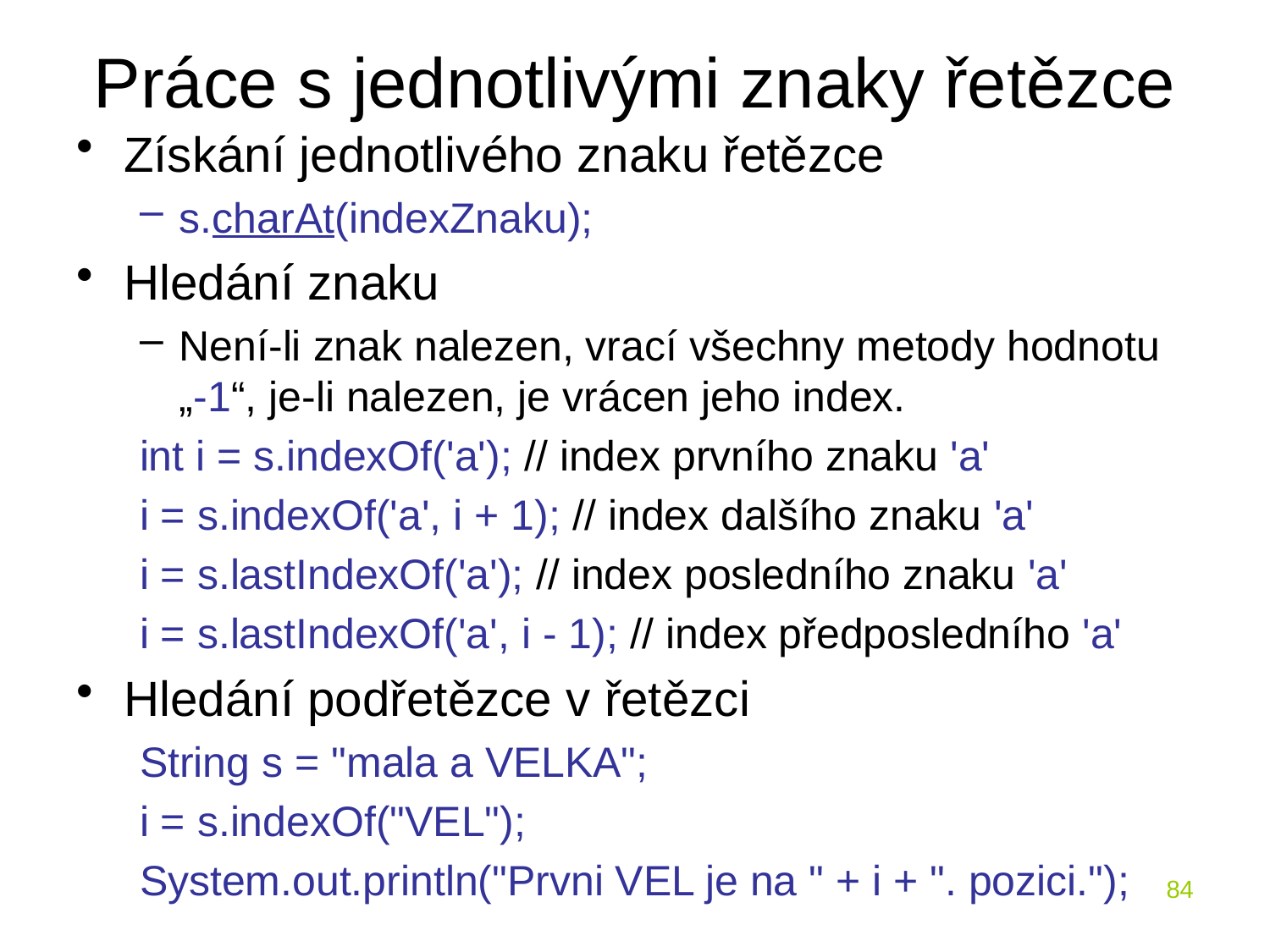

# Práce s jednotlivými znaky řetězce
Získání jednotlivého znaku řetězce
s.charAt(indexZnaku);
Hledání znaku
Není-li znak nalezen, vrací všechny metody hodnotu „-1“, je-li nalezen, je vrácen jeho index.
int i = s.indexOf('a'); // index prvního znaku 'a'
i = s.indexOf('a', i + 1); // index dalšího znaku 'a'
i = s.lastIndexOf('a'); // index posledního znaku 'a'
i = s.lastIndexOf('a', i - 1); // index předposledního 'a'
Hledání podřetězce v řetězci
String s = "mala a VELKA";
i = s.indexOf("VEL");
System.out.println("Prvni VEL je na " + i + ". pozici.");
84